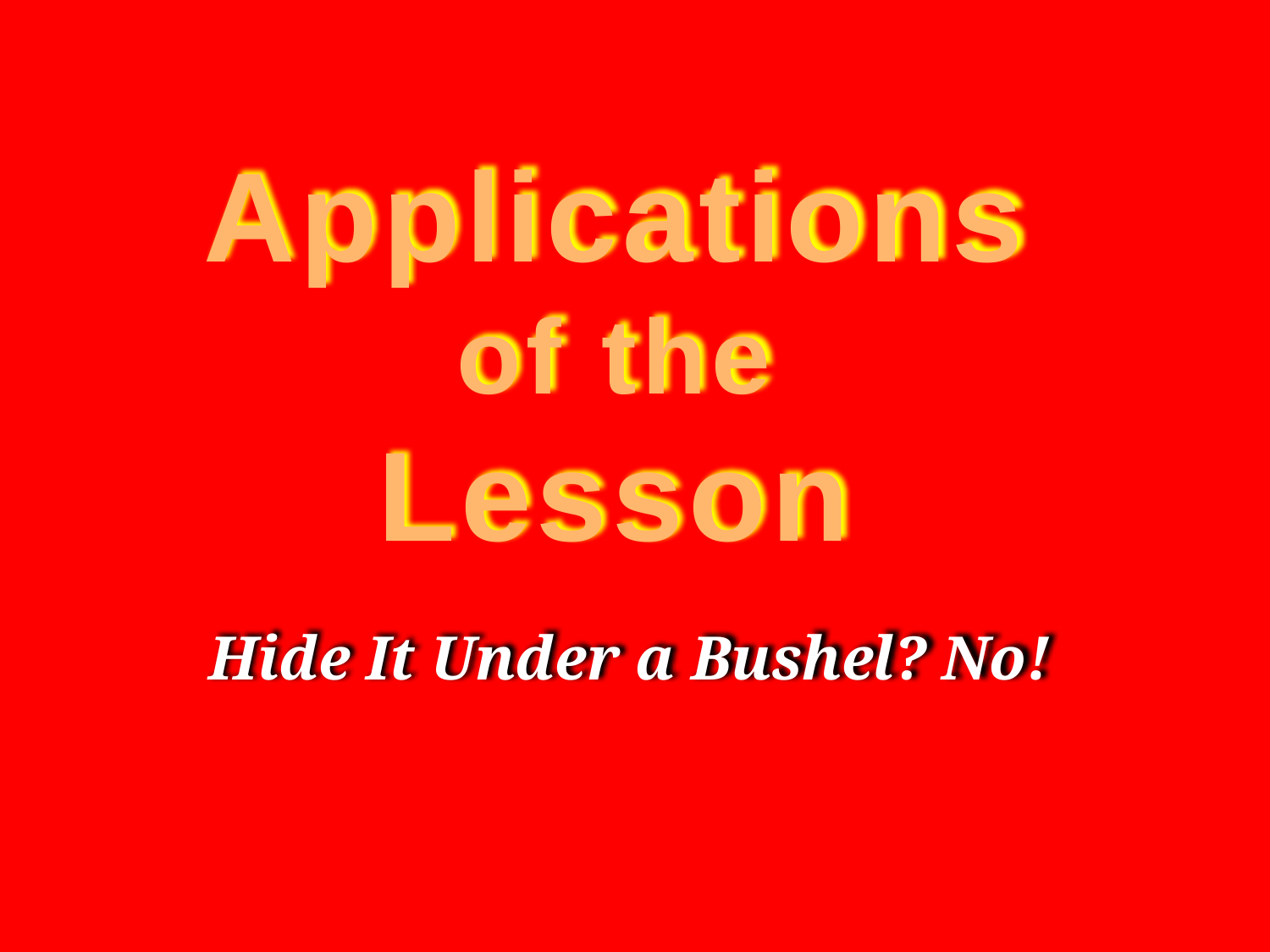

Applications
of the
Lesson
Hide It Under a Bushel? No!